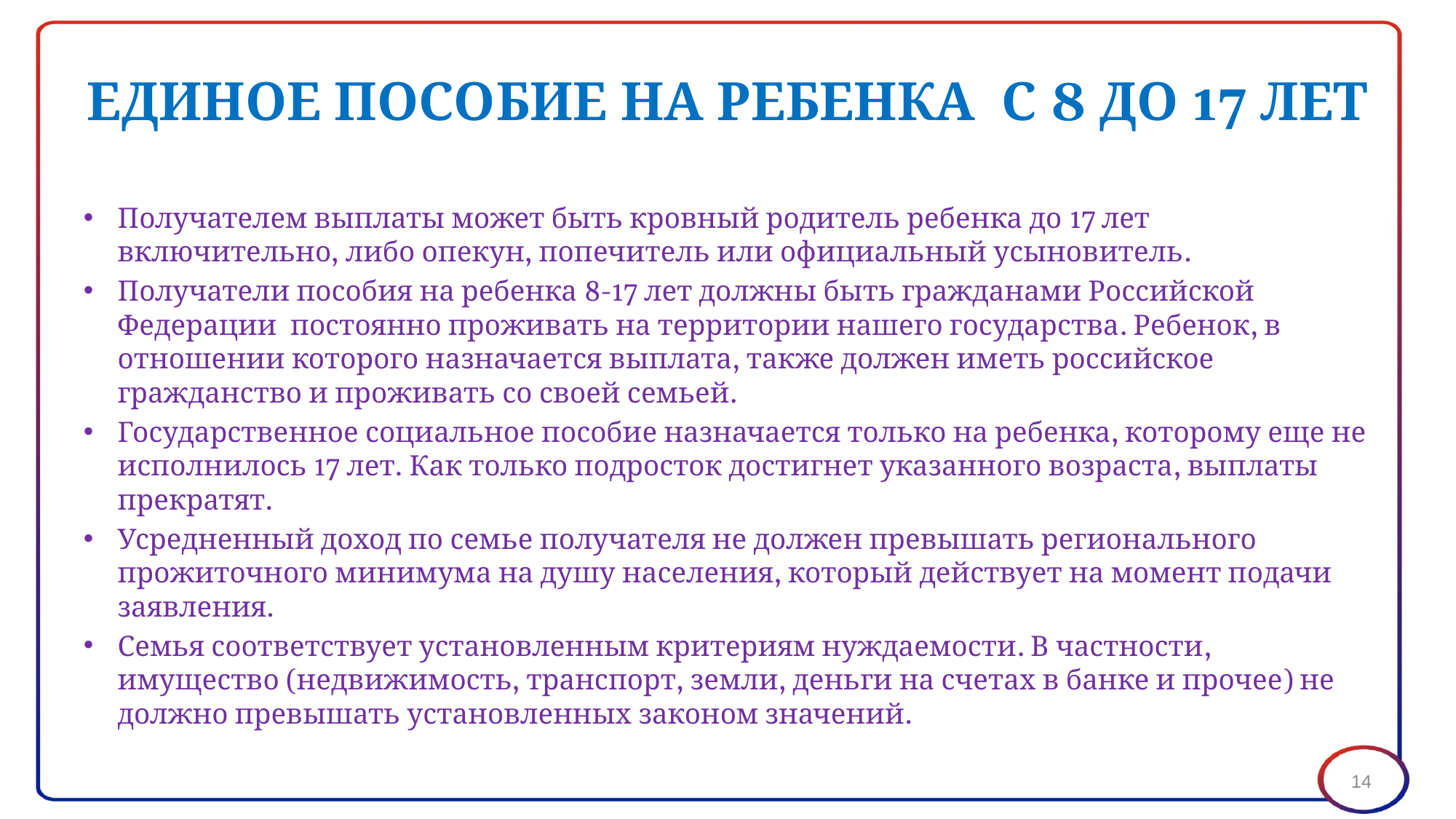

# ЕДИНОЕ ПОСОБИЕ НА РЕБЕНКА  С 8 ДО 17 ЛЕТ
Получателем выплаты может быть кровный родитель ребенка до 17 лет включительно, либо опекун, попечитель или официальный усыновитель.
Получатели пособия на ребенка 8-17 лет должны быть гражданами Российской Федерации  постоянно проживать на территории нашего государства. Ребенок, в отношении которого назначается выплата, также должен иметь российское гражданство и проживать со своей семьей.
Государственное социальное пособие назначается только на ребенка, которому еще не исполнилось 17 лет. Как только подросток достигнет указанного возраста, выплаты прекратят.
Усредненный доход по семье получателя не должен превышать регионального прожиточного минимума на душу населения, который действует на момент подачи заявления.
Семья соответствует установленным критериям нуждаемости. В частности, имущество (недвижимость, транспорт, земли, деньги на счетах в банке и прочее) не должно превышать установленных законом значений.
14